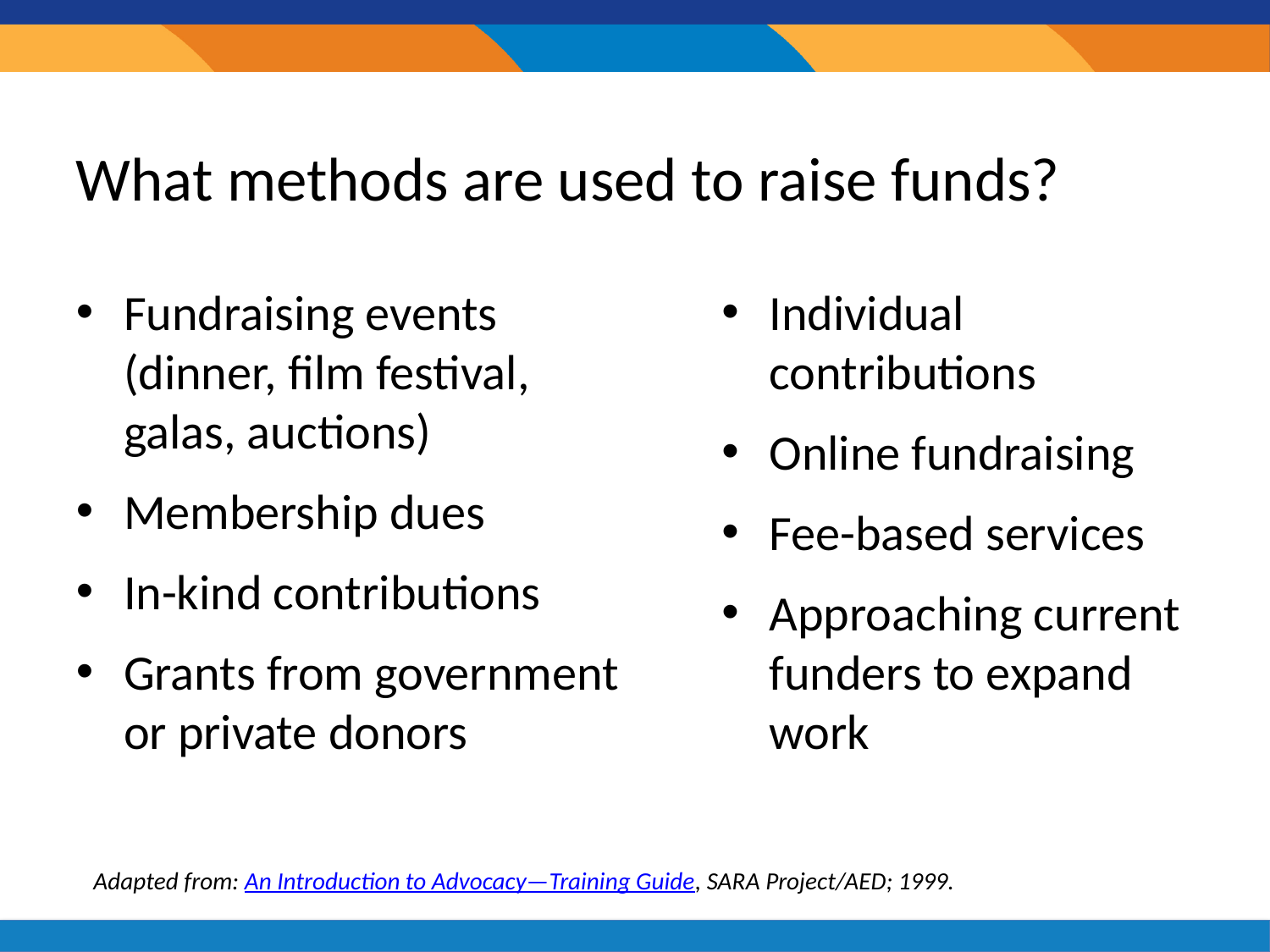

# What methods are used to raise funds?
Fundraising events (dinner, film festival, galas, auctions)
Membership dues
In-kind contributions
Grants from government or private donors

Individual contributions
Online fundraising
Fee-based services
Approaching current funders to expand work
Adapted from: An Introduction to Advocacy—Training Guide, SARA Project/AED; 1999.